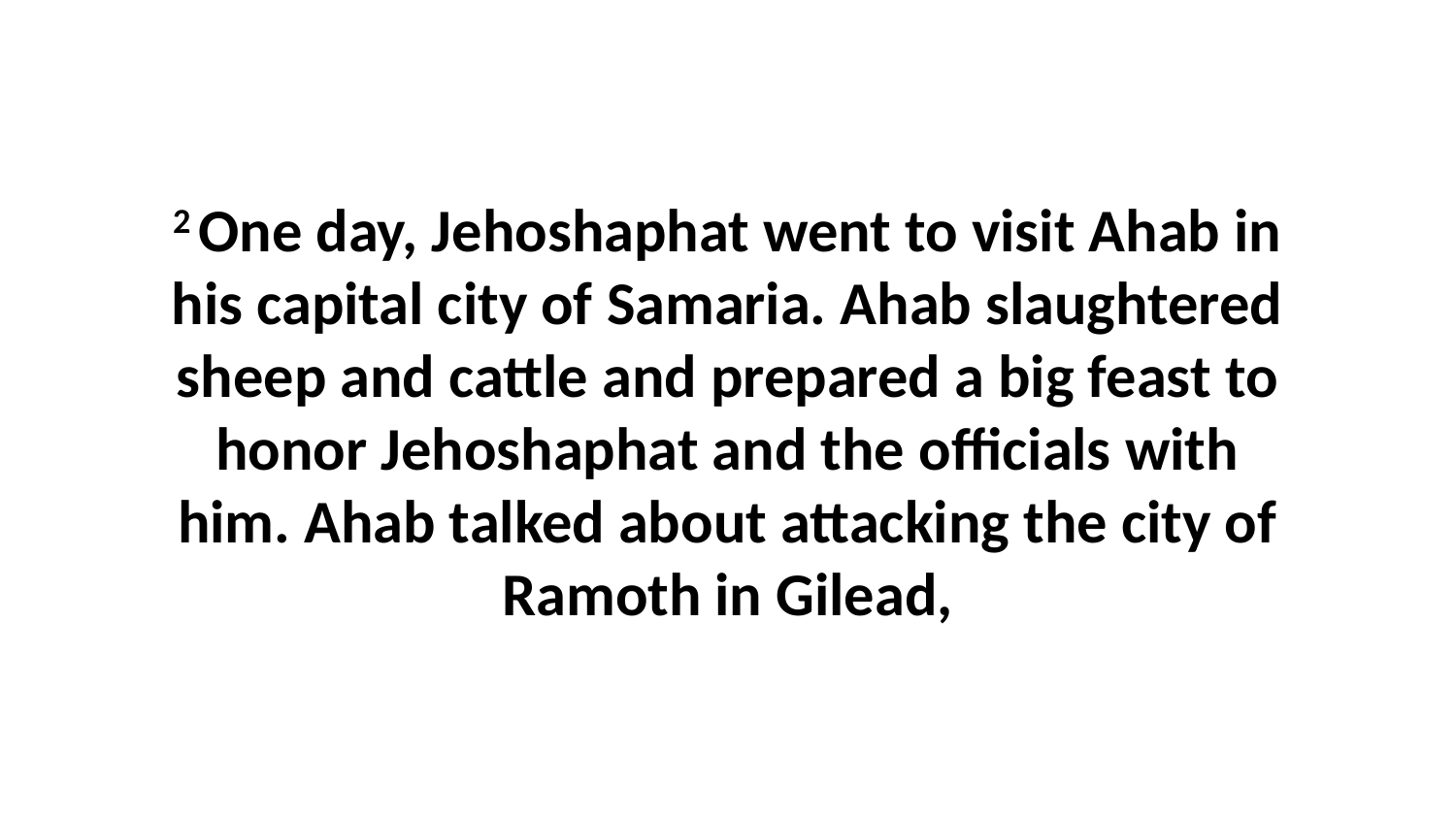

2 One day, Jehoshaphat went to visit Ahab in his capital city of Samaria. Ahab slaughtered sheep and cattle and prepared a big feast to honor Jehoshaphat and the officials with him. Ahab talked about attacking the city of Ramoth in Gilead,